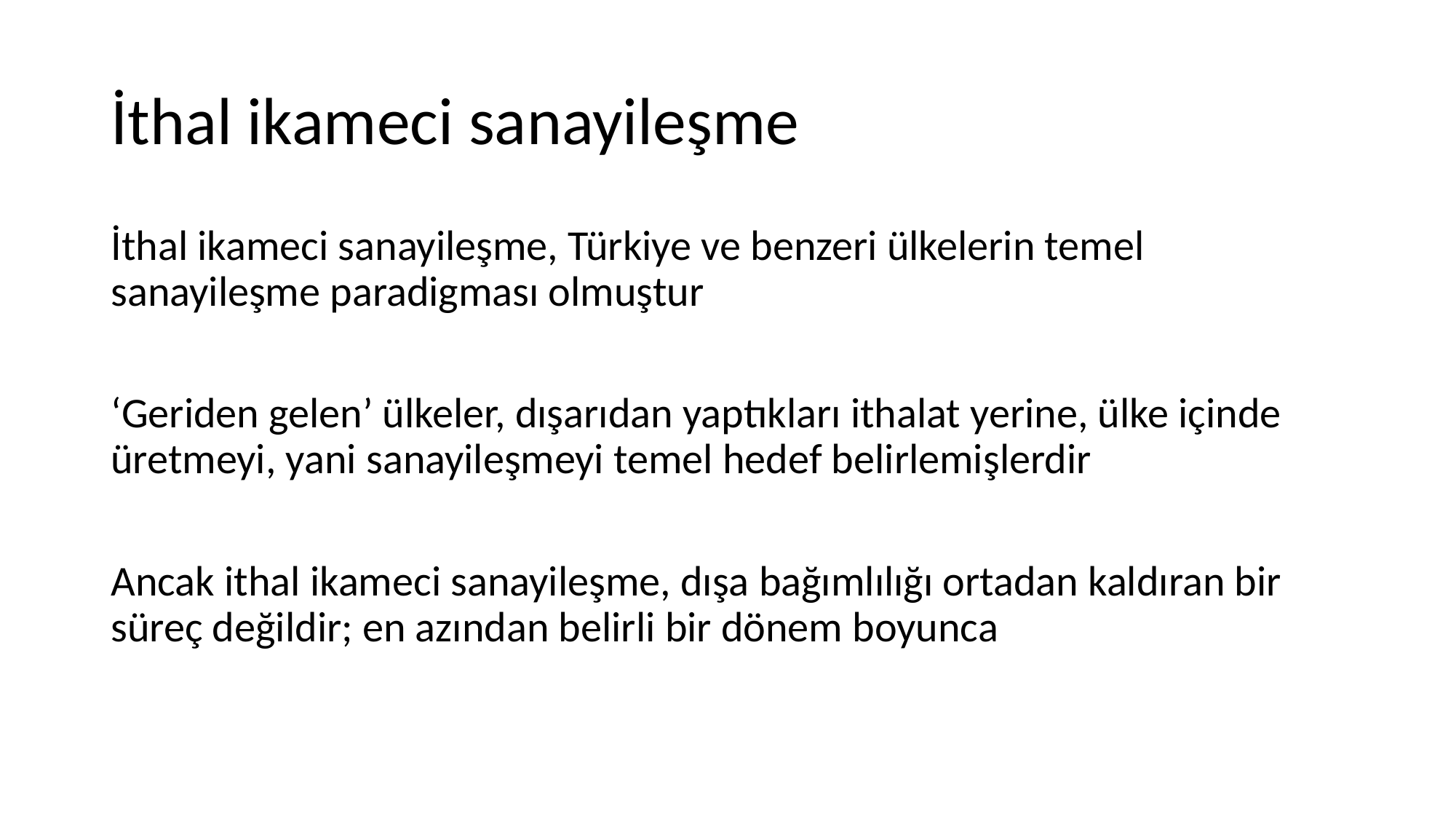

# İthal ikameci sanayileşme
İthal ikameci sanayileşme, Türkiye ve benzeri ülkelerin temel sanayileşme paradigması olmuştur

‘Geriden gelen’ ülkeler, dışarıdan yaptıkları ithalat yerine, ülke içinde üretmeyi, yani sanayileşmeyi temel hedef belirlemişlerdir

Ancak ithal ikameci sanayileşme, dışa bağımlılığı ortadan kaldıran bir süreç değildir; en azından belirli bir dönem boyunca